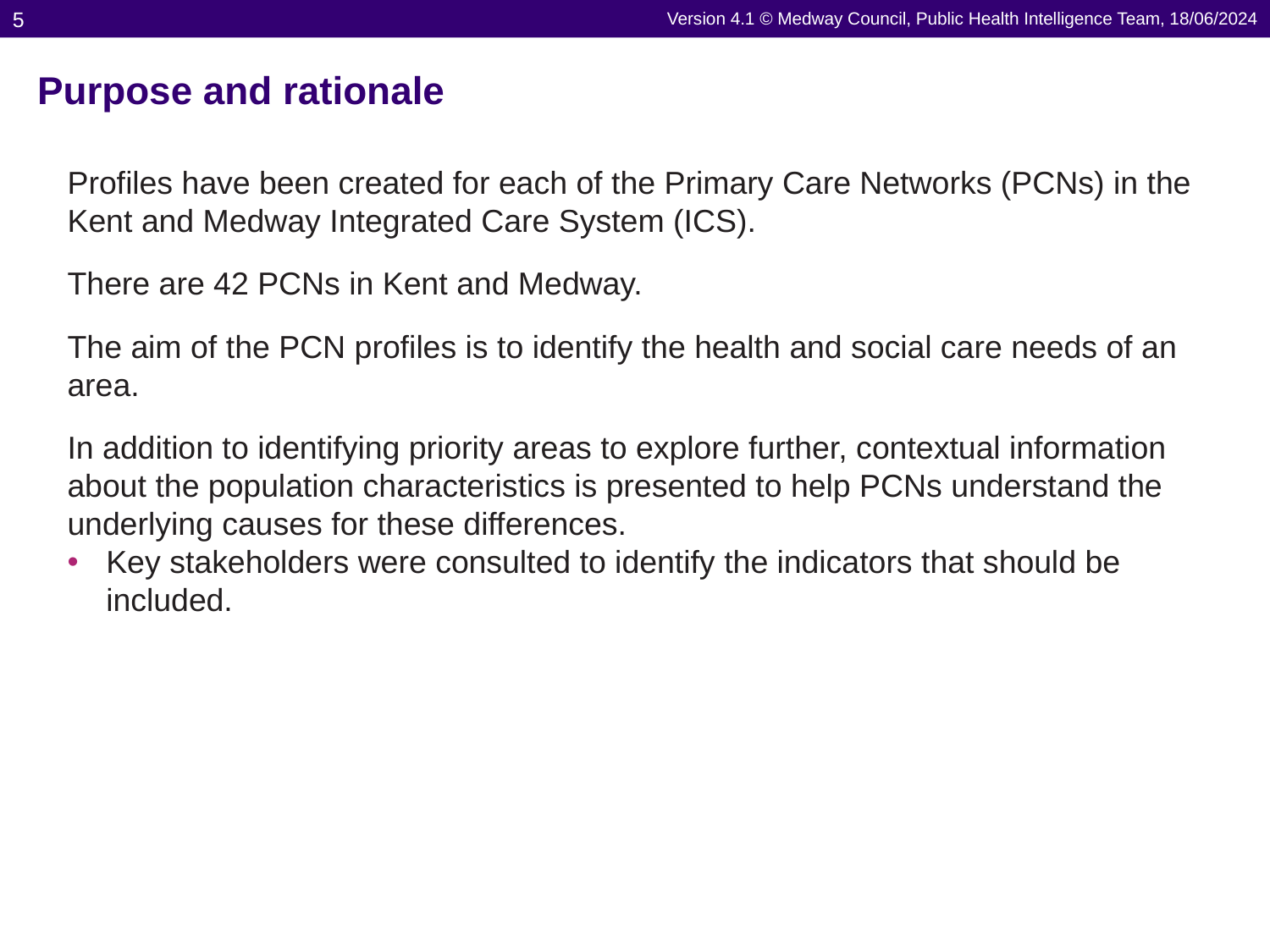

5
Version 4.1 © Medway Council, Public Health Intelligence Team, 18/06/2024
# Purpose and rationale
Profiles have been created for each of the Primary Care Networks (PCNs) in the Kent and Medway Integrated Care System (ICS).
There are 42 PCNs in Kent and Medway.
The aim of the PCN profiles is to identify the health and social care needs of an area.
In addition to identifying priority areas to explore further, contextual information about the population characteristics is presented to help PCNs understand the underlying causes for these differences.
Key stakeholders were consulted to identify the indicators that should be included.